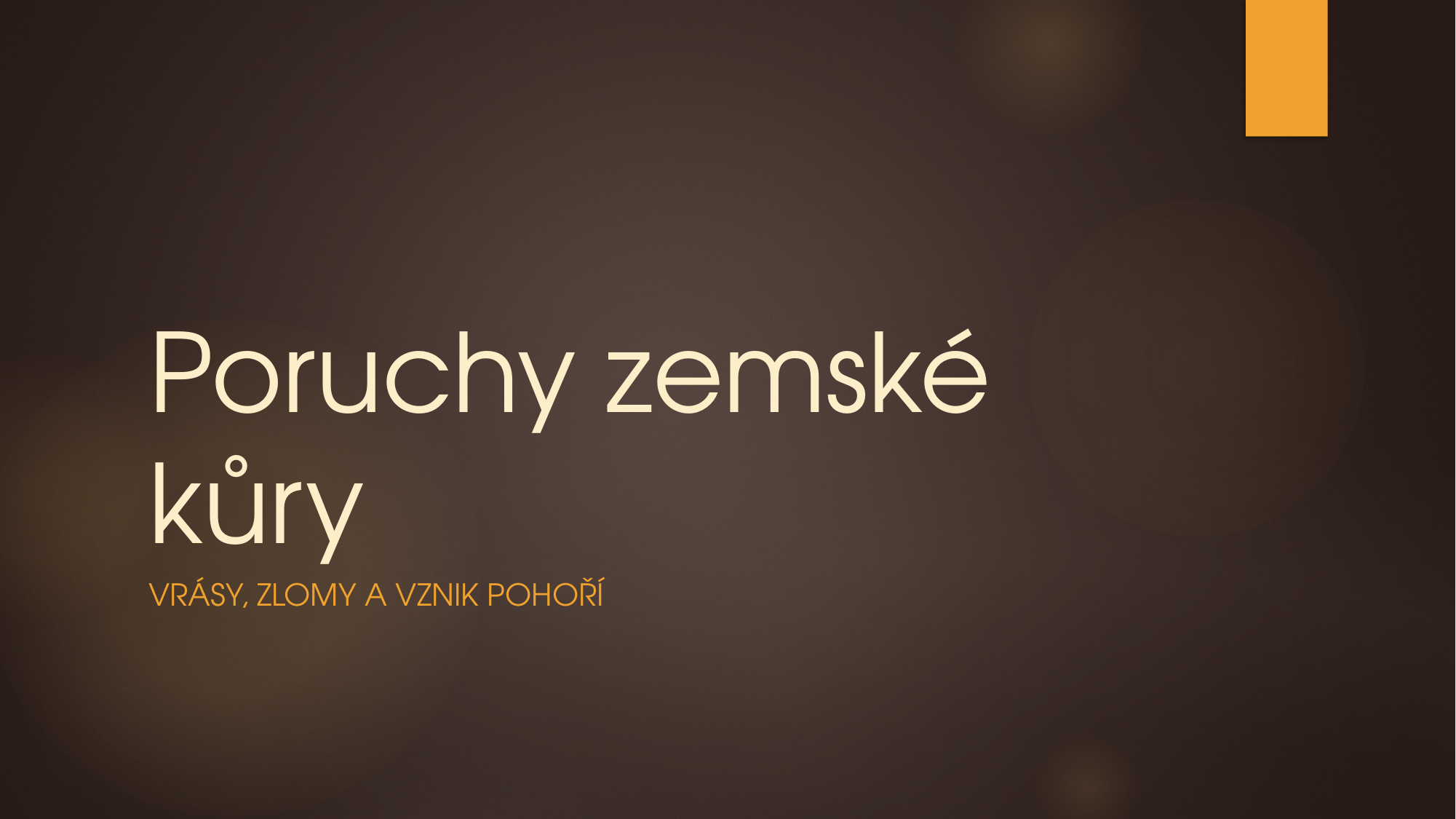

# Poruchy zemské kůry
Vrásy, zlomy a vznik pohoří